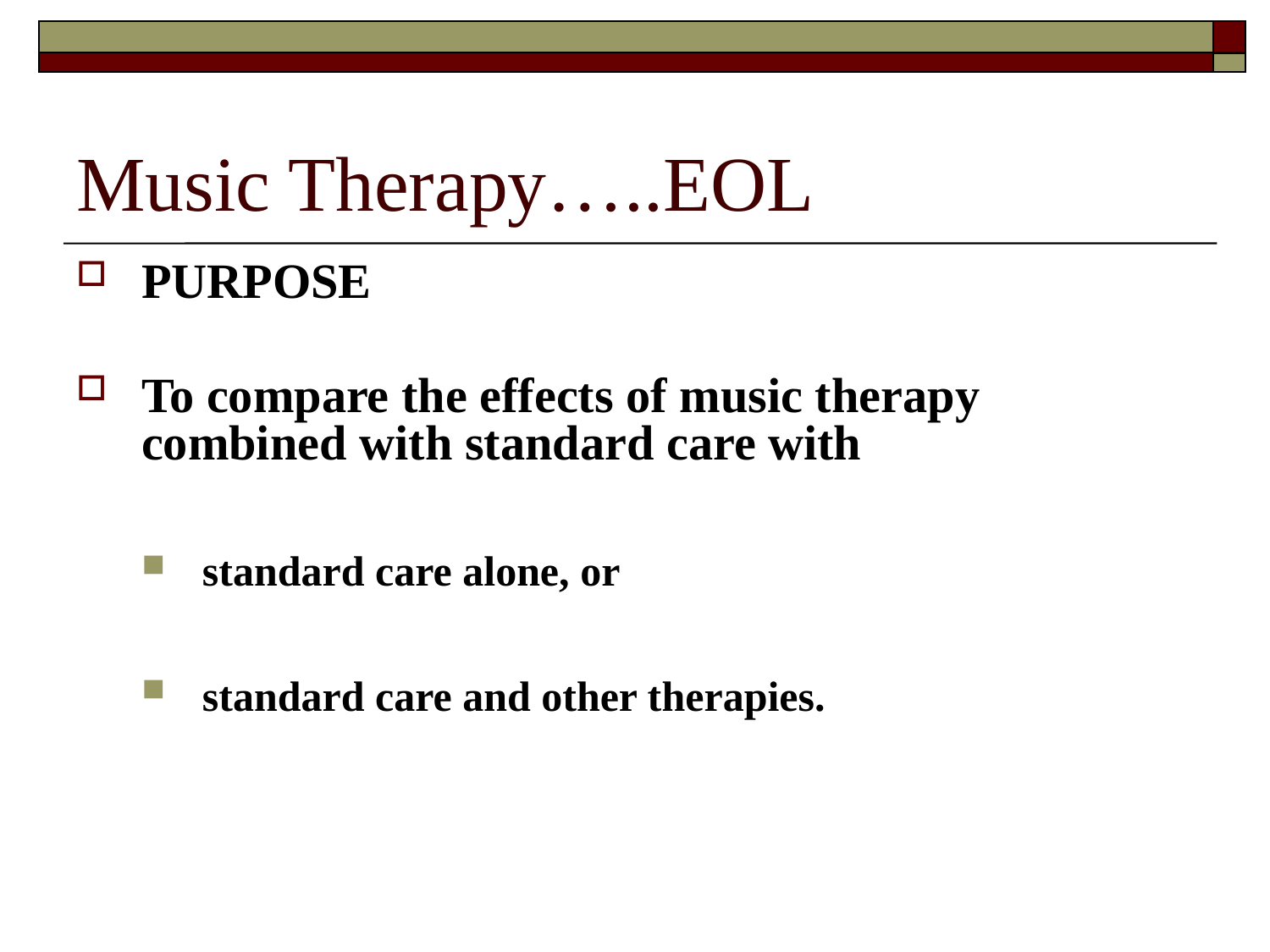

# Music Therapy…..EOL
PURPOSE

To compare the effects of music therapy combined with standard care with

standard care alone, or

standard care and other therapies.